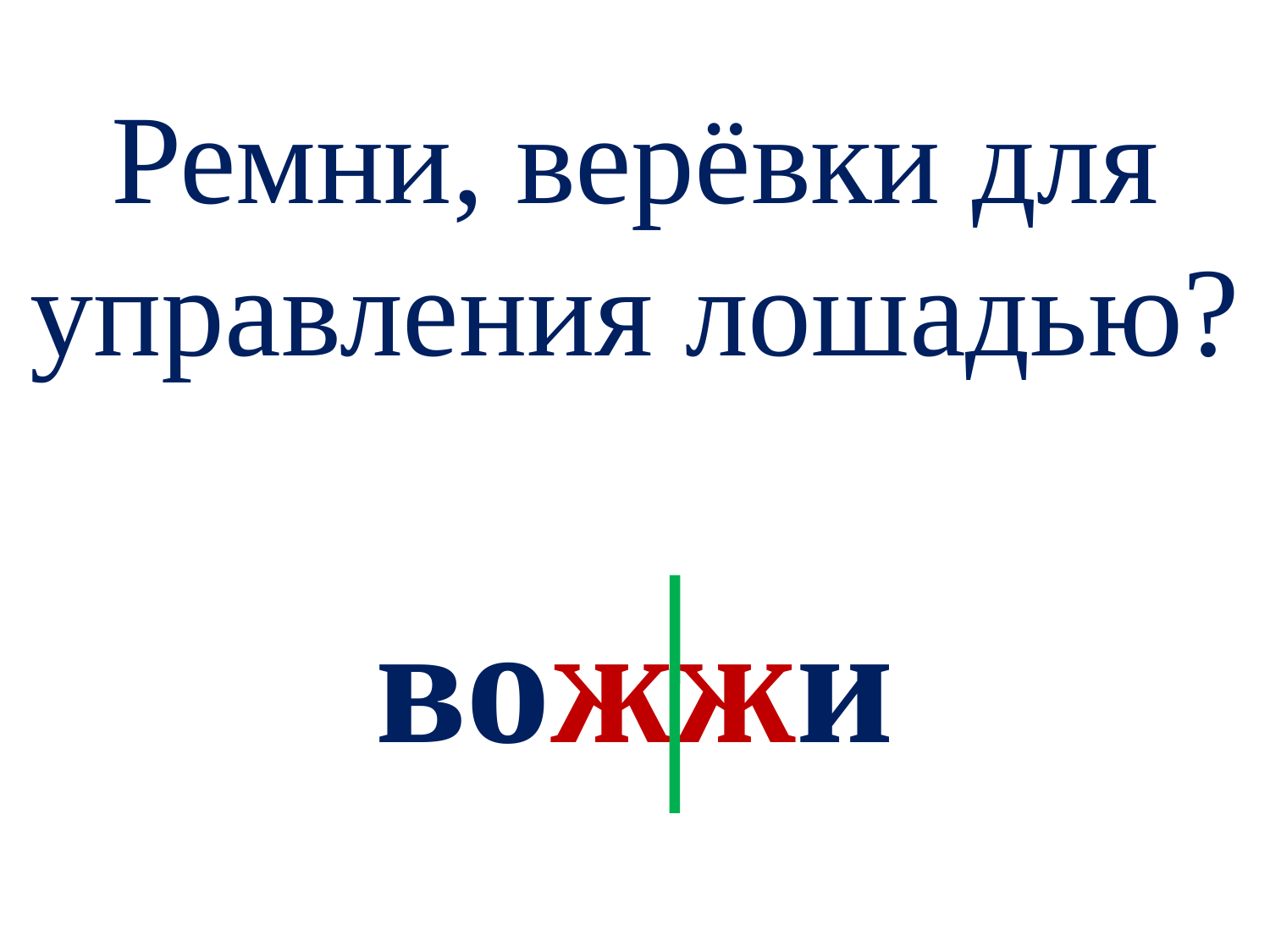

# Ремни, верёвки для управления лошадью?
вожжи